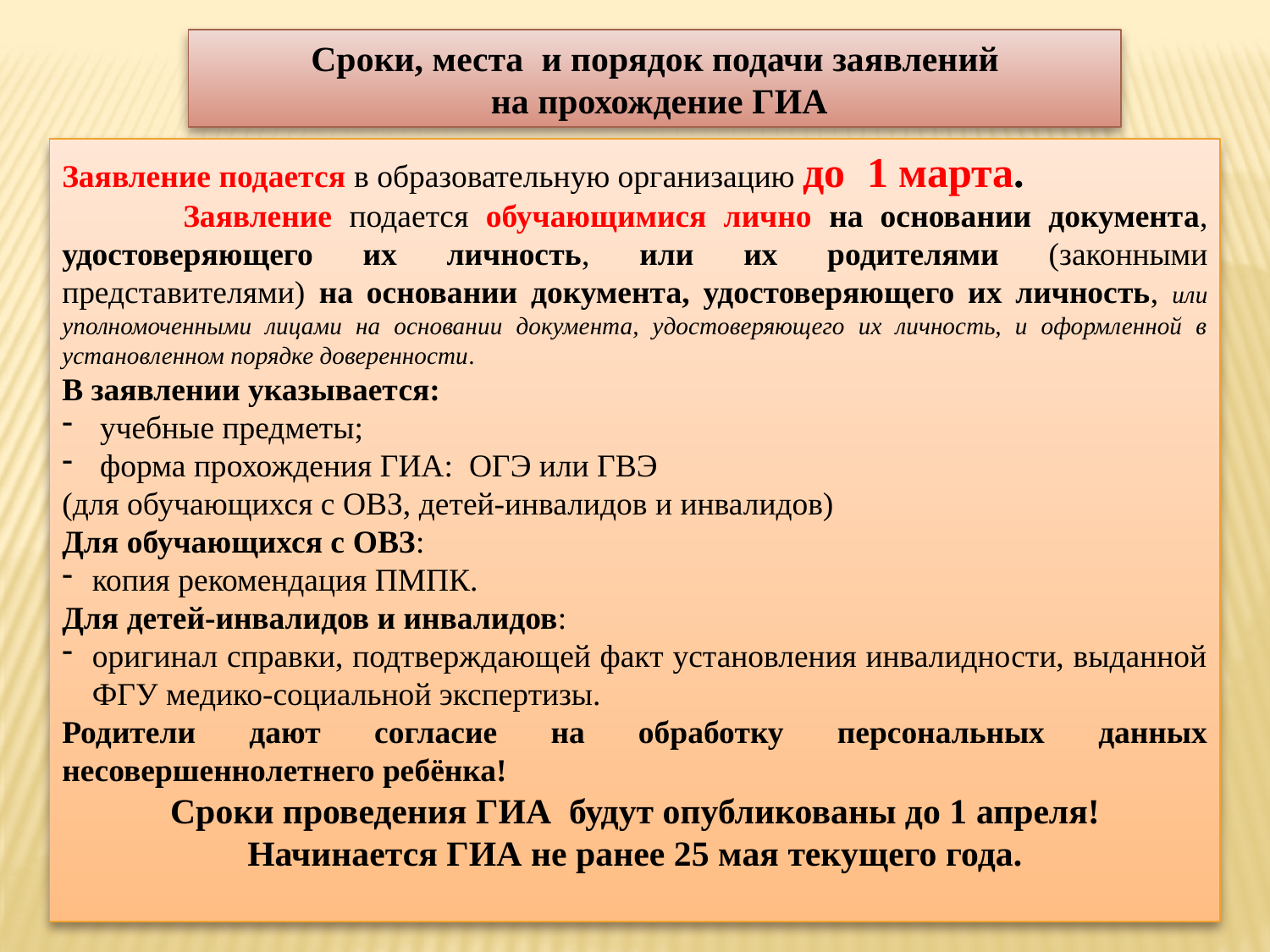

Сроки, места  и порядок подачи заявлений
 на прохождение ГИА
Заявление подается в образовательную организацию до  1 марта.
       Заявление подается обучающимися лично на основании документа, удостоверяющего их личность, или их родителями (законными представителями) на основании документа, удостоверяющего их личность, или уполномоченными лицами на основании документа, удостоверяющего их личность, и оформленной в установленном порядке доверенности.
В заявлении указывается:
 учебные предметы;
 форма прохождения ГИА:  ОГЭ или ГВЭ
(для обучающихся с ОВЗ, детей-инвалидов и инвалидов)
Для обучающихся с ОВЗ:
копия рекомендация ПМПК.
Для детей-инвалидов и инвалидов:
оригинал справки, подтверждающей факт установления инвалидности, выданной ФГУ медико-социальной экспертизы.
Родители дают согласие на обработку персональных данных несовершеннолетнего ребёнка!
Сроки проведения ГИА  будут опубликованы до 1 апреля!
Начинается ГИА не ранее 25 мая текущего года.